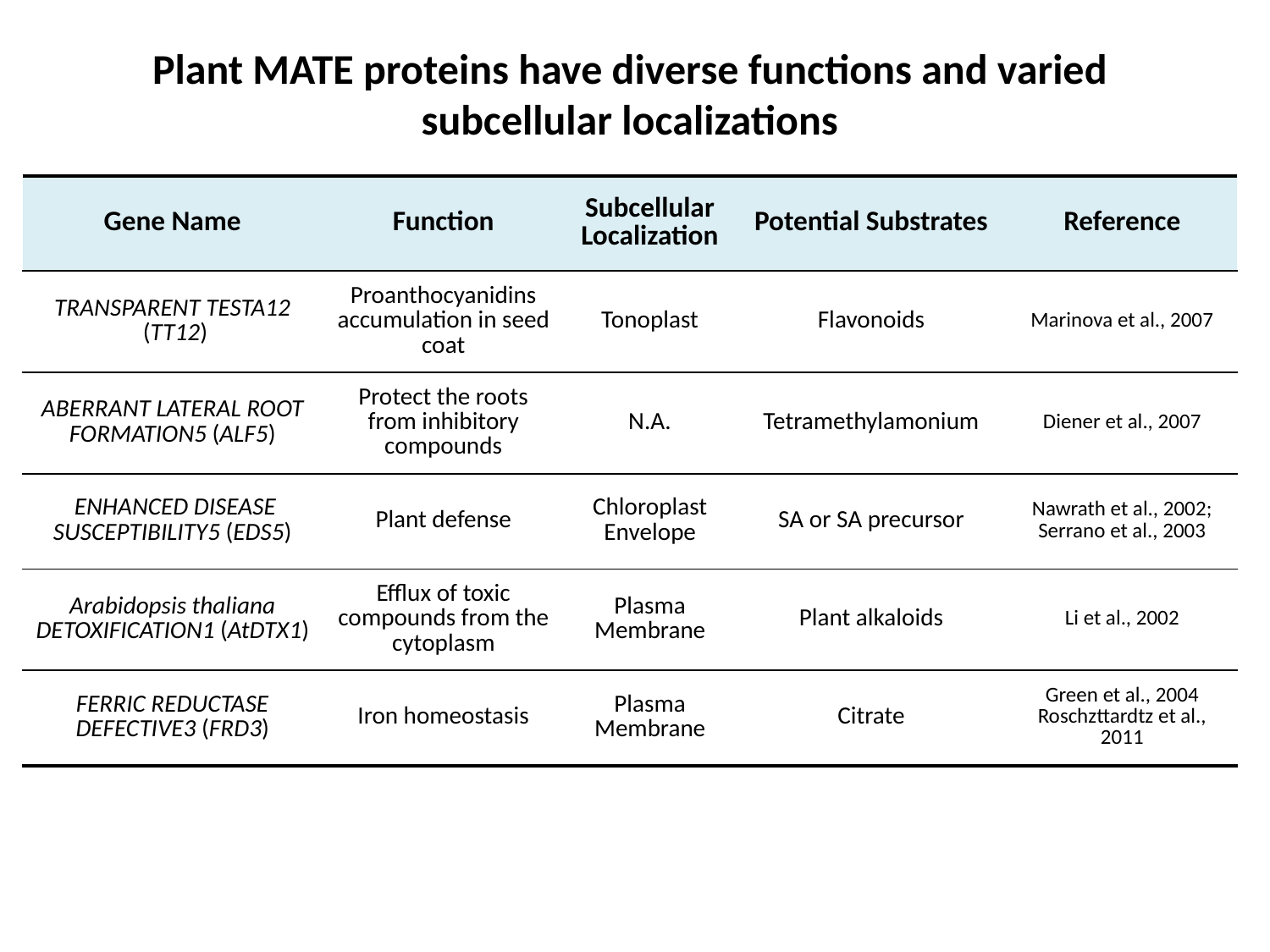

Plant MATE proteins have diverse functions and varied subcellular localizations
| Gene Name | Function | Subcellular Localization | Potential Substrates | Reference |
| --- | --- | --- | --- | --- |
| TRANSPARENT TESTA12 (TT12) | Proanthocyanidins accumulation in seed coat | Tonoplast | Flavonoids | Marinova et al., 2007 |
| ABERRANT LATERAL ROOT FORMATION5 (ALF5) | Protect the roots from inhibitory compounds | N.A. | Tetramethylamonium | Diener et al., 2007 |
| ENHANCED DISEASE SUSCEPTIBILITY5 (EDS5) | Plant defense | Chloroplast Envelope | SA or SA precursor | Nawrath et al., 2002; Serrano et al., 2003 |
| Arabidopsis thaliana DETOXIFICATION1 (AtDTX1) | Efflux of toxic compounds from the cytoplasm | Plasma Membrane | Plant alkaloids | Li et al., 2002 |
| FERRIC REDUCTASE DEFECTIVE3 (FRD3) | Iron homeostasis | Plasma Membrane | Citrate | Green et al., 2004 Roschzttardtz et al., 2011 |